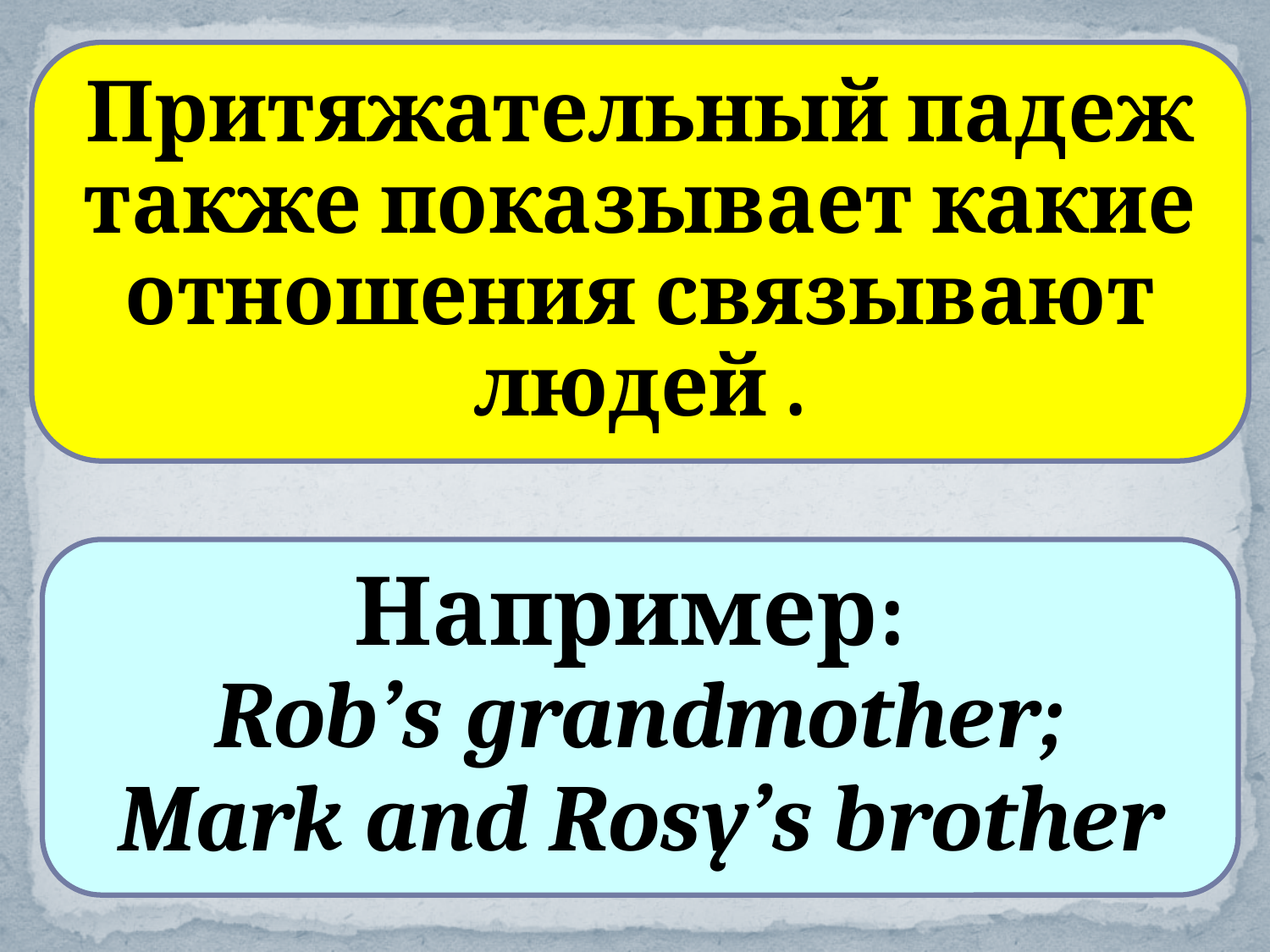

Притяжательный падеж также показывает какие отношения связывают людей .
Например:
Rob’s grandmother;
Mark and Rosy’s brother